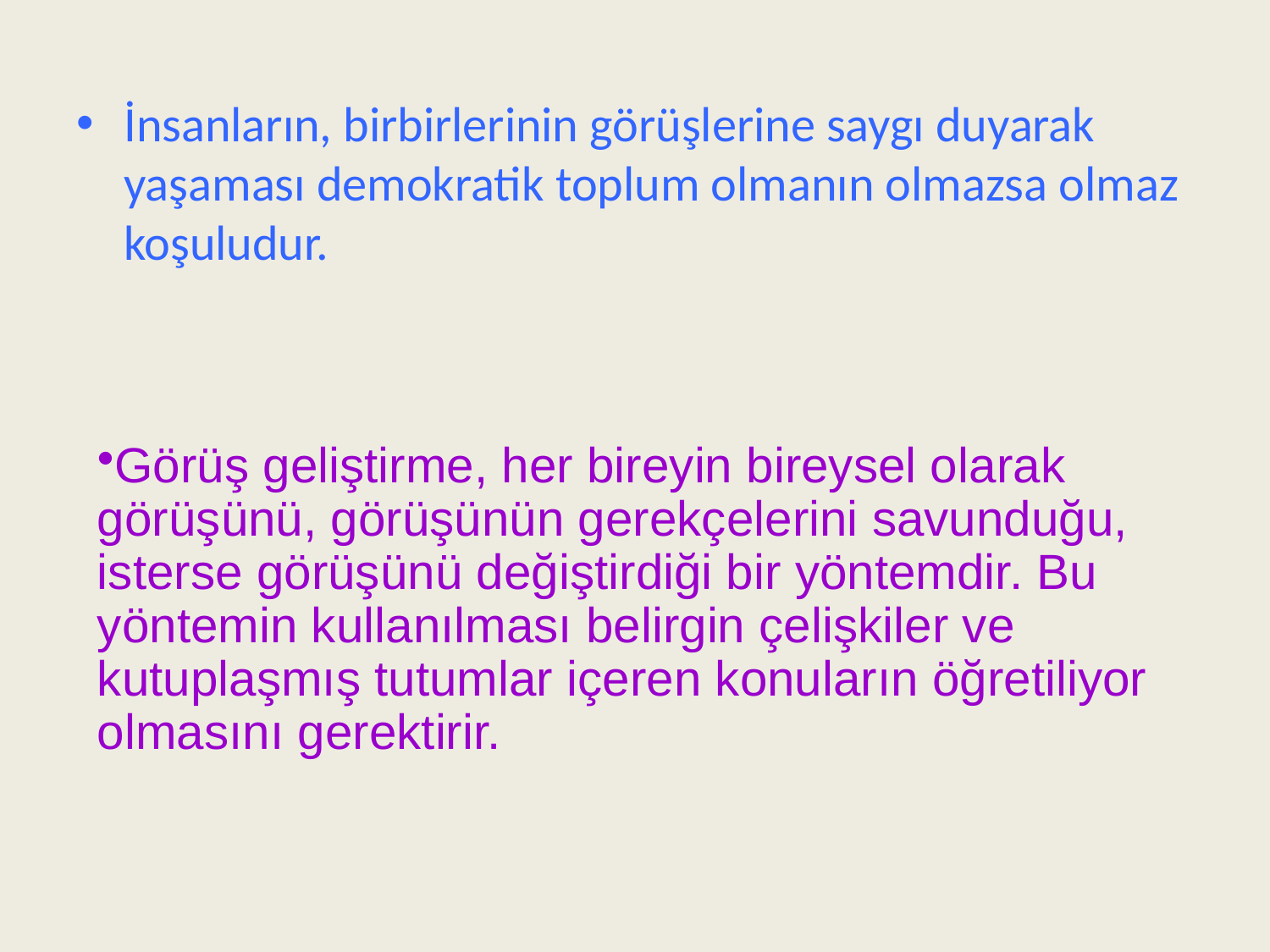

İnsanların, birbirlerinin görüşlerine saygı duyarak yaşaması demokratik toplum olmanın olmazsa olmaz koşuludur.

Görüş geliştirme, her bireyin bireysel olarak görüşünü, görüşünün gerekçelerini savunduğu, isterse görüşünü değiştirdiği bir yöntemdir. Bu yöntemin kullanılması belirgin çelişkiler ve kutuplaşmış tutumlar içeren konuların öğretiliyor olmasını gerektirir.